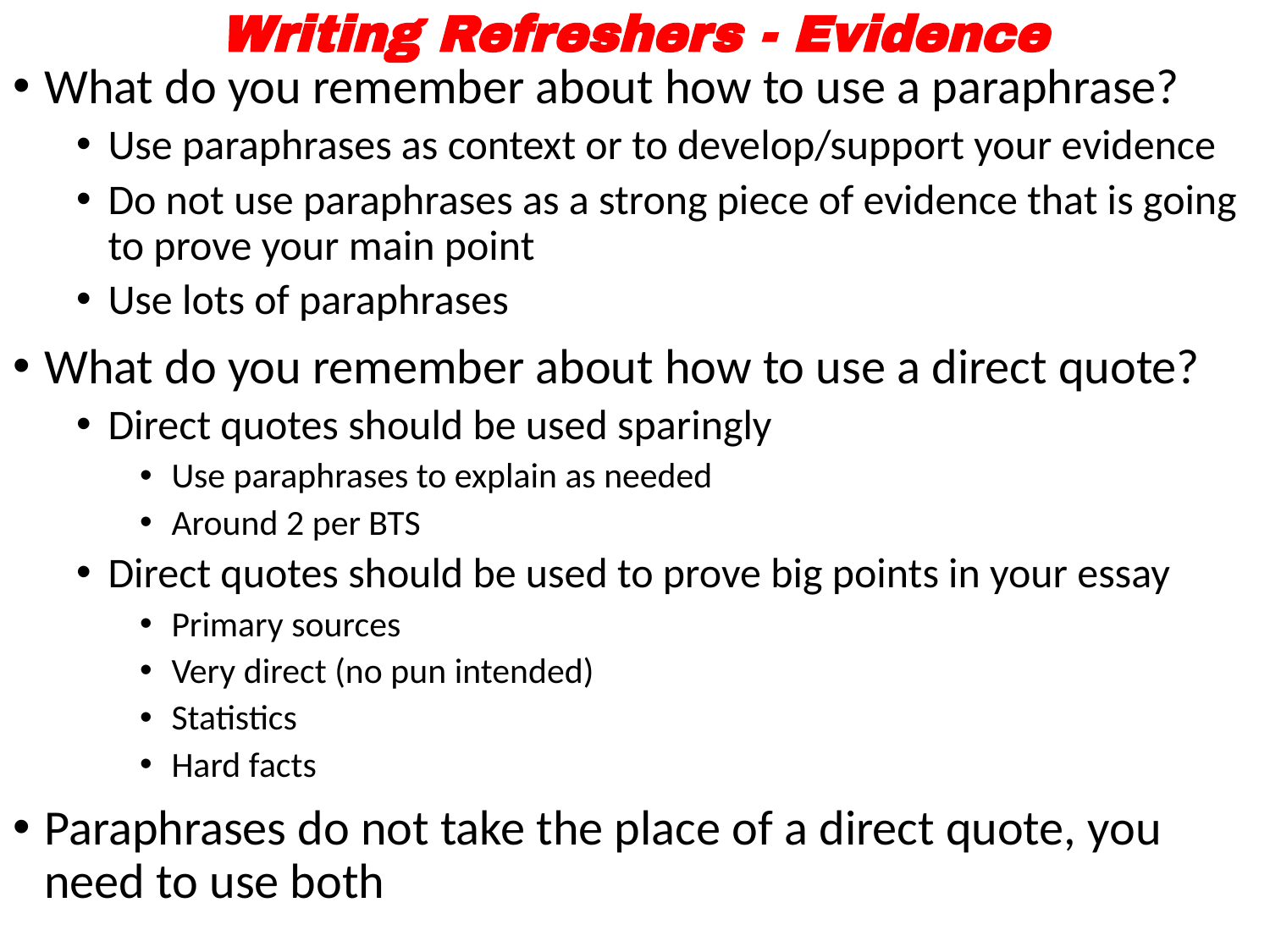

# Writing Refreshers - Evidence
What do you remember about how to use a paraphrase?
Use paraphrases as context or to develop/support your evidence
Do not use paraphrases as a strong piece of evidence that is going to prove your main point
Use lots of paraphrases
What do you remember about how to use a direct quote?
Direct quotes should be used sparingly
Use paraphrases to explain as needed
Around 2 per BTS
Direct quotes should be used to prove big points in your essay
Primary sources
Very direct (no pun intended)
Statistics
Hard facts
Paraphrases do not take the place of a direct quote, you need to use both